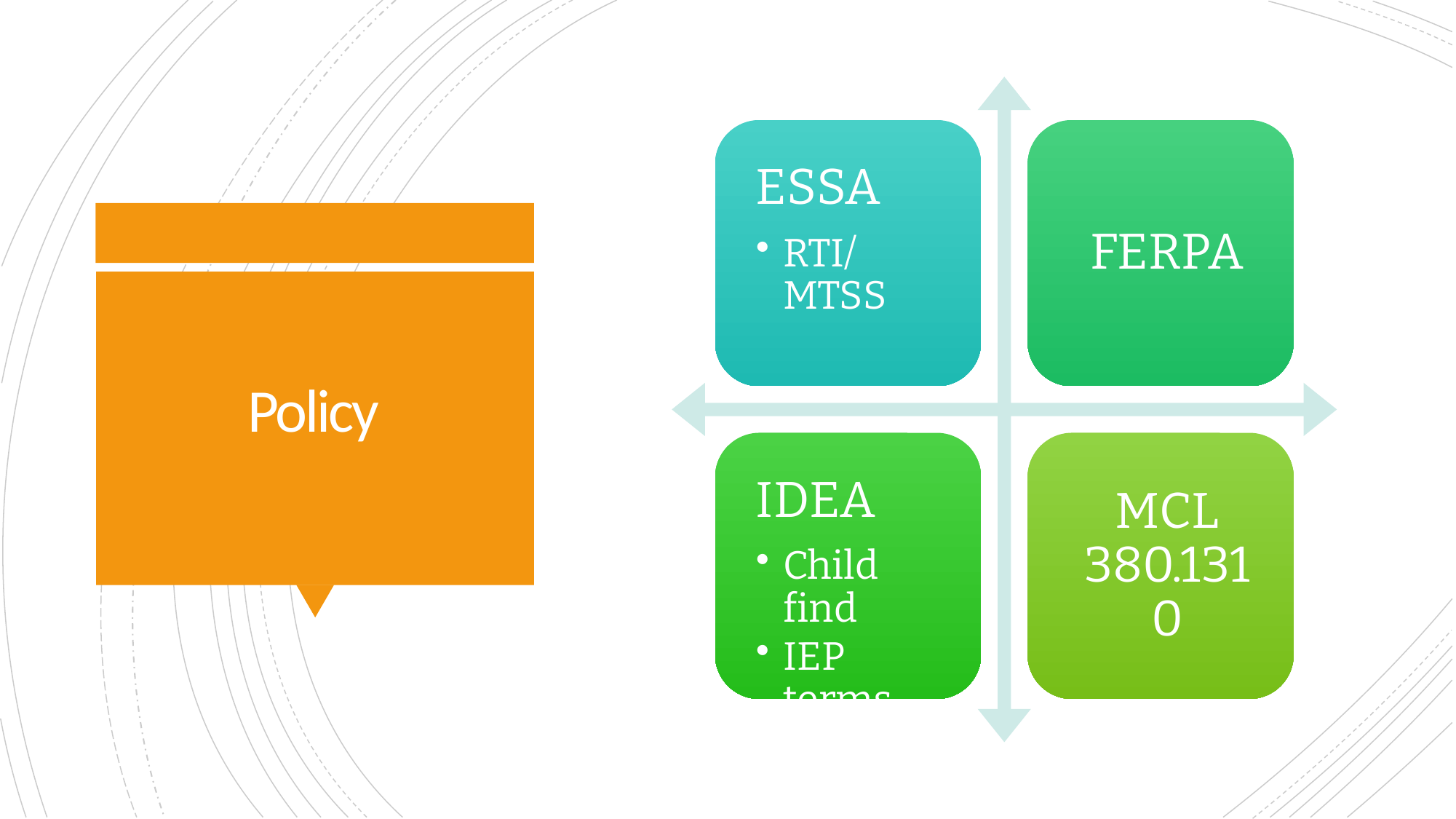

ESSA
RTI/MTSS
FERPA
IDEA
Child find
IEP terms
MCL 380.1310
# Policy